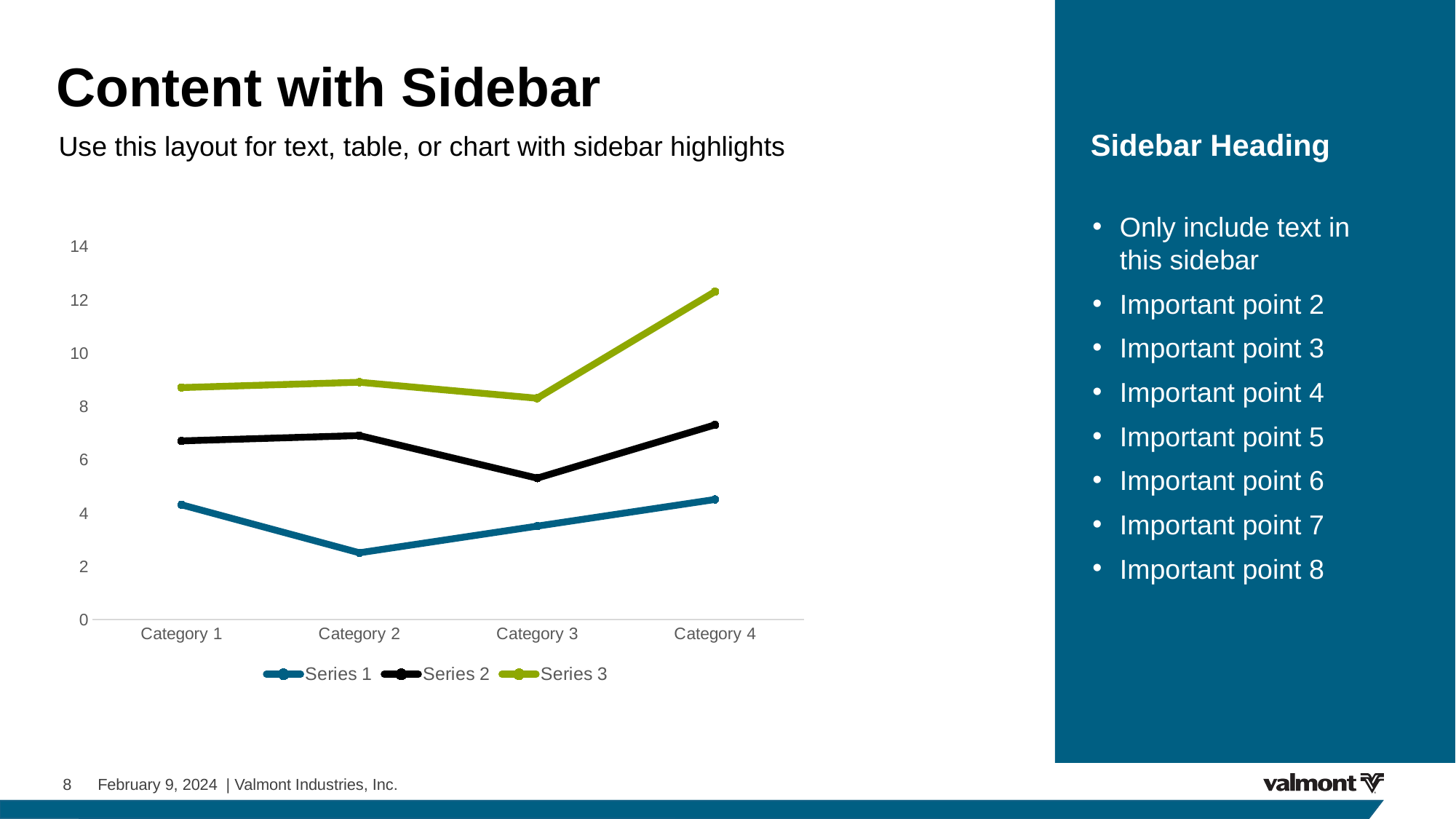

# Content with Sidebar
Use this layout for text, table, or chart with sidebar highlights
Sidebar Heading
Only include text in
this sidebar
Important point 2
Important point 3
Important point 4
Important point 5
Important point 6
Important point 7
Important point 8

### Chart

| Category | Series 1 | Series 2 | Series 3 |
|---|---|---|---|
| Category 1 | 4.3 | 2.4 | 2.0 |
| Category 2 | 2.5 | 4.4 | 2.0 |
| Category 3 | 3.5 | 1.8 | 3.0 |
| Category 4 | 4.5 | 2.8 | 5.0 |
8      February 9, 2024  | Valmont Industries, Inc.